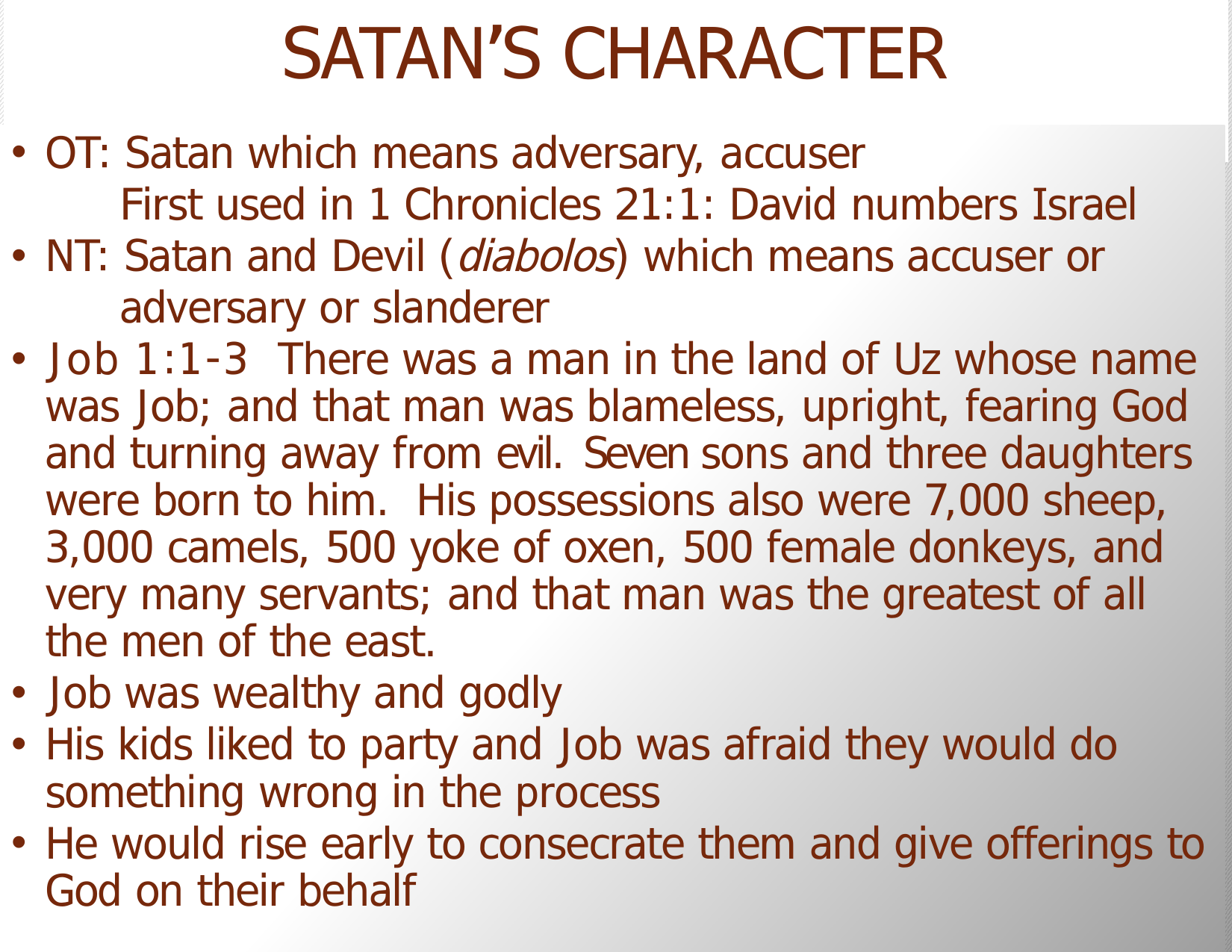

# SATAN’S CHARACTER
OT: Satan which means adversary, accuser
        First used in 1 Chronicles 21:1: David numbers Israel
NT: Satan and Devil (diabolos) which means accuser or
        adversary or slanderer
Job 1:1-3  There was a man in the land of Uz whose name was Job; and that man was blameless, upright, fearing God and turning away from evil.  Seven sons and three daughters  were born to him.  His possessions also were 7,000 sheep, 3,000 camels, 500 yoke of oxen, 500 female donkeys, and very many servants; and that man was the greatest of all the men of the east.
Job was wealthy and godly
His kids liked to party and Job was afraid they would do something wrong in the process
He would rise early to consecrate them and give offerings to God on their behalf